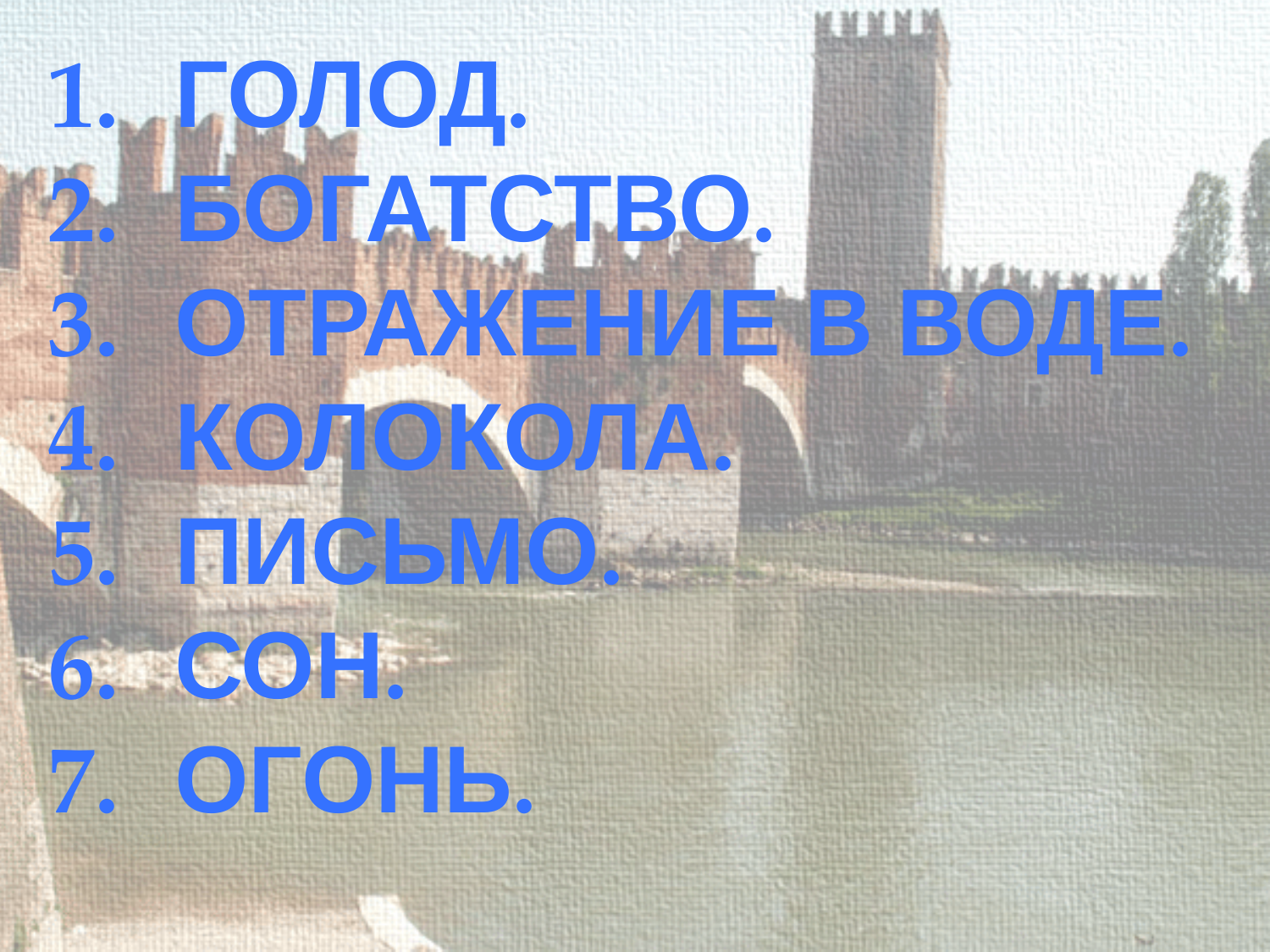

Голод.
Богатство.
Отражение в воде.
Колокола.
Письмо.
Сон.
Огонь.